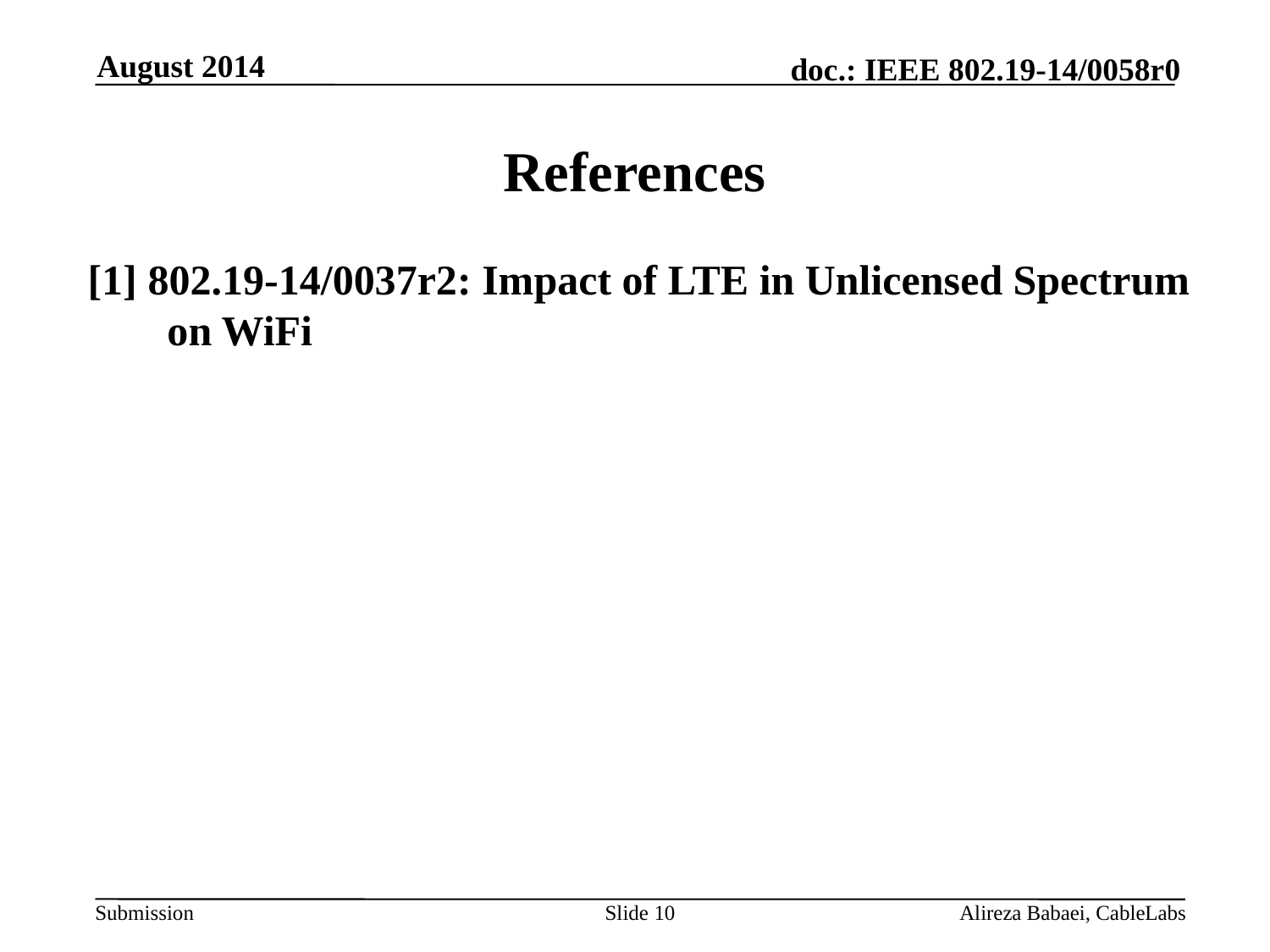

August 2014
# References
[1] 802.19-14/0037r2: Impact of LTE in Unlicensed Spectrum       on WiFi
Slide 10
Alireza Babaei, CableLabs